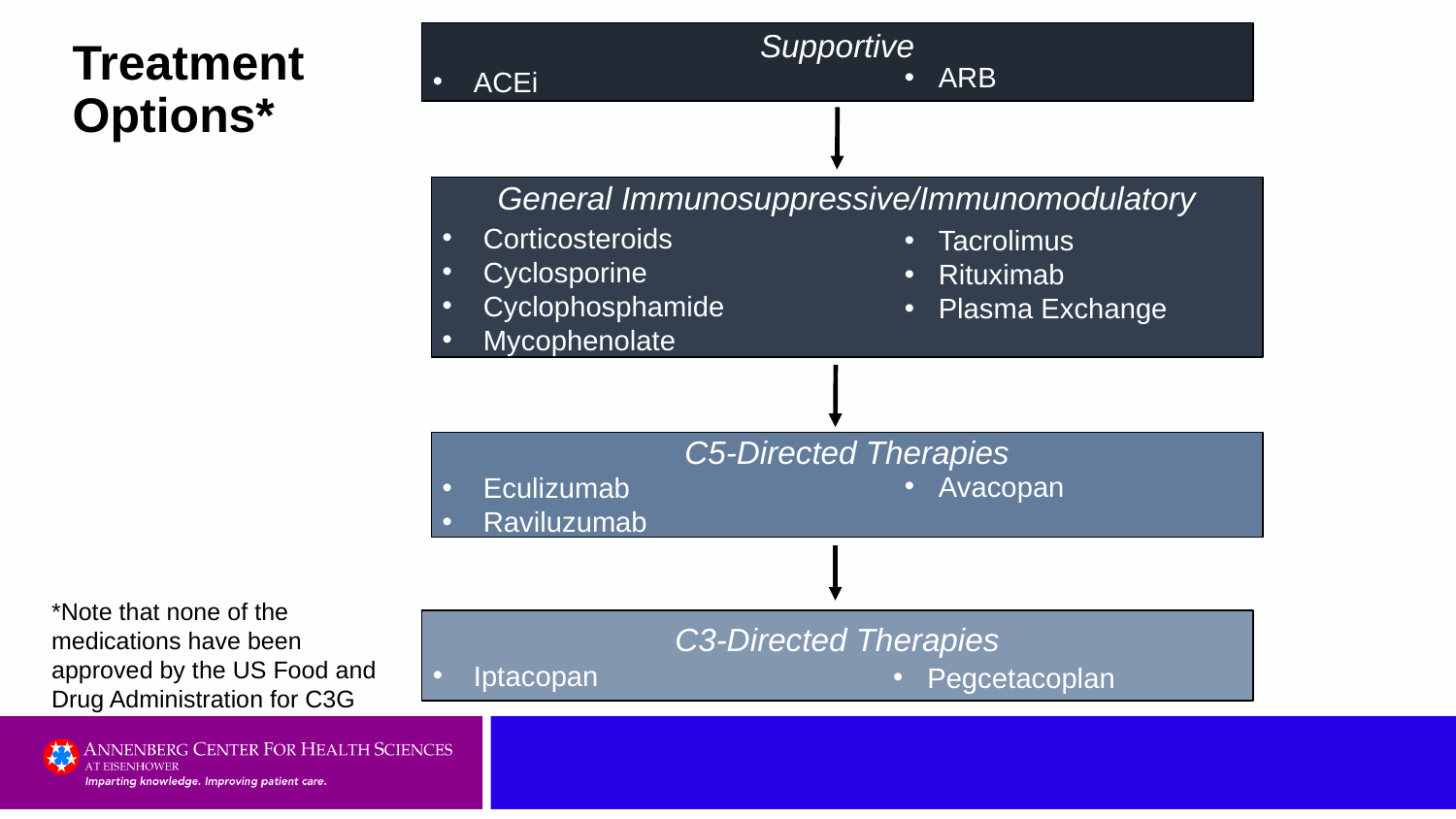

# Treatment Options*
Supportive
ACEi

ARB
General Immunosuppressive/Immunomodulatory

Corticosteroids
Cyclosporine
Cyclophosphamide
Mycophenolate
Tacrolimus
Rituximab
Plasma Exchange
C5-Directed Therapies
Eculizumab
Raviluzumab

Avacopan
*Note that none of the medications have been approved by the US Food and Drug Administration for C3G
C3-Directed Therapies
Iptacopan

Pegcetacoplan